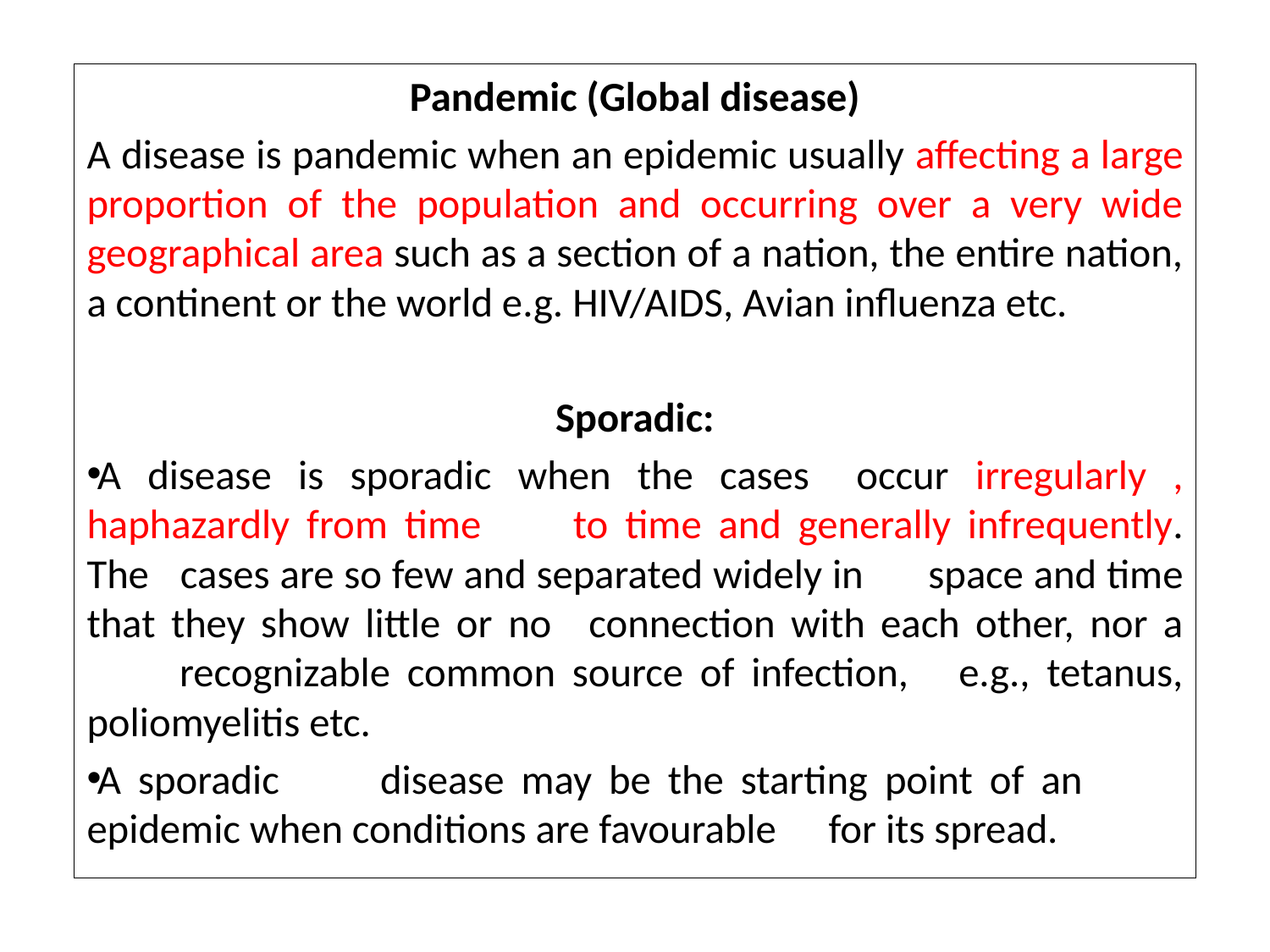

Pandemic (Global disease)
A disease is pandemic when an epidemic usually affecting a large proportion of the population and occurring over a very wide geographical area such as a section of a nation, the entire nation, a continent or the world e.g. HIV/AIDS, Avian influenza etc.

Sporadic:
A disease is sporadic when the cases 	occur irregularly , haphazardly from time 	to time and generally infrequently. The 	cases are so few and separated widely in 	space and time that they show little or no 	connection with each other, nor a 	recognizable common source of infection, 	e.g., tetanus, poliomyelitis etc.
A sporadic 	disease may be the starting point of an 		epidemic when conditions are favourable 	for its spread.